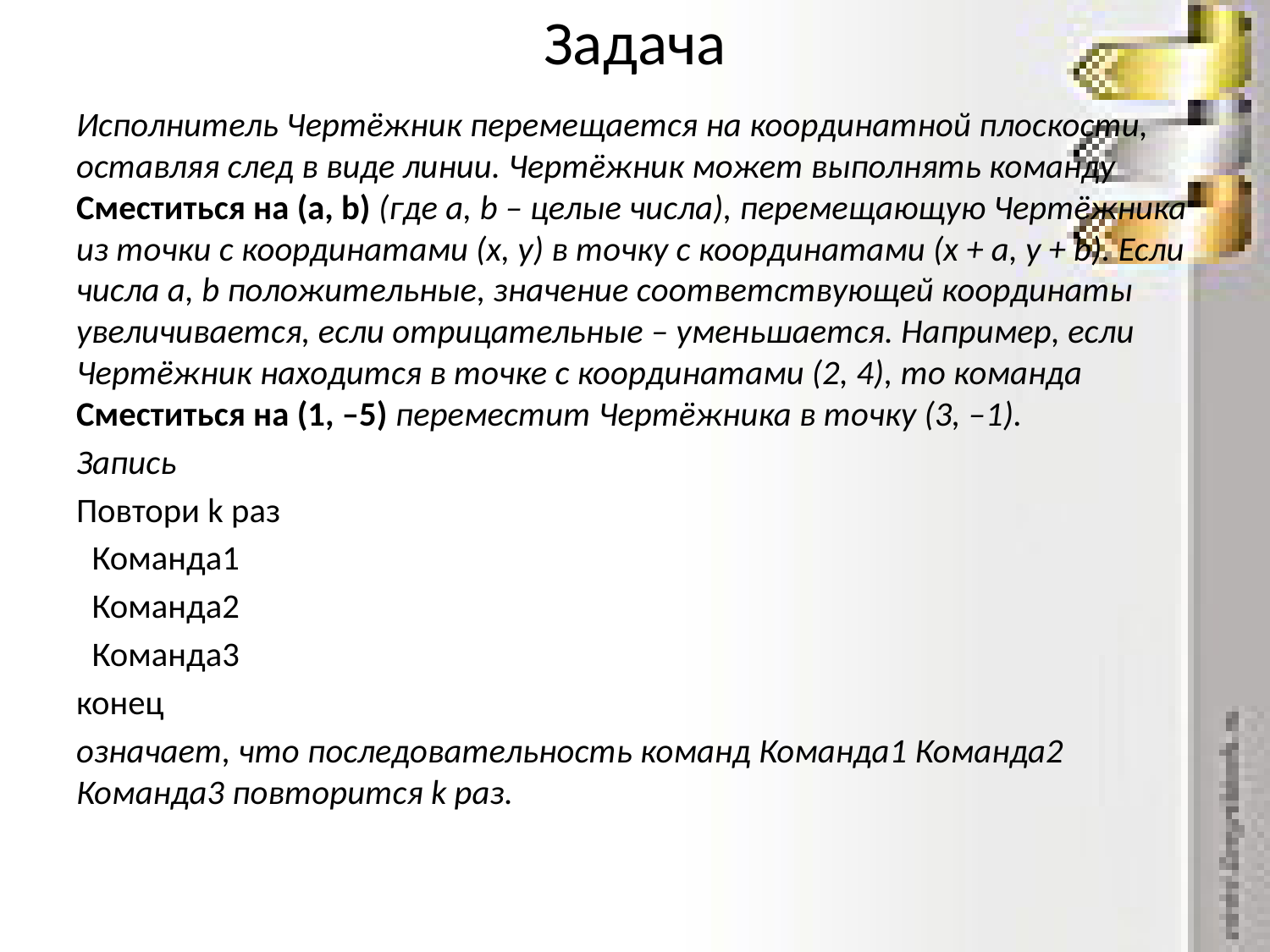

# Задача
Исполнитель Чертёжник перемещается на координатной плоскости, оставляя след в виде линии. Чертёжник может выполнять команду Сместиться на (a, b) (где a, b – целые числа), перемещающую Чертёжника из точки с координатами (x, y) в точку с координатами (x + a, y + b). Если числа a, b положительные, значение соответствующей координаты увеличивается, если отрицательные – уменьшается. Например, если Чертёжник находится в точке с координатами (2, 4), то команда Сместиться на (1, –5) переместит Чертёжника в точку (3, –1).
Запись
Повтори k раз
  Команда1
  Команда2
  Команда3
конец
означает, что последовательность команд Команда1 Команда2 Команда3 повторится k раз.